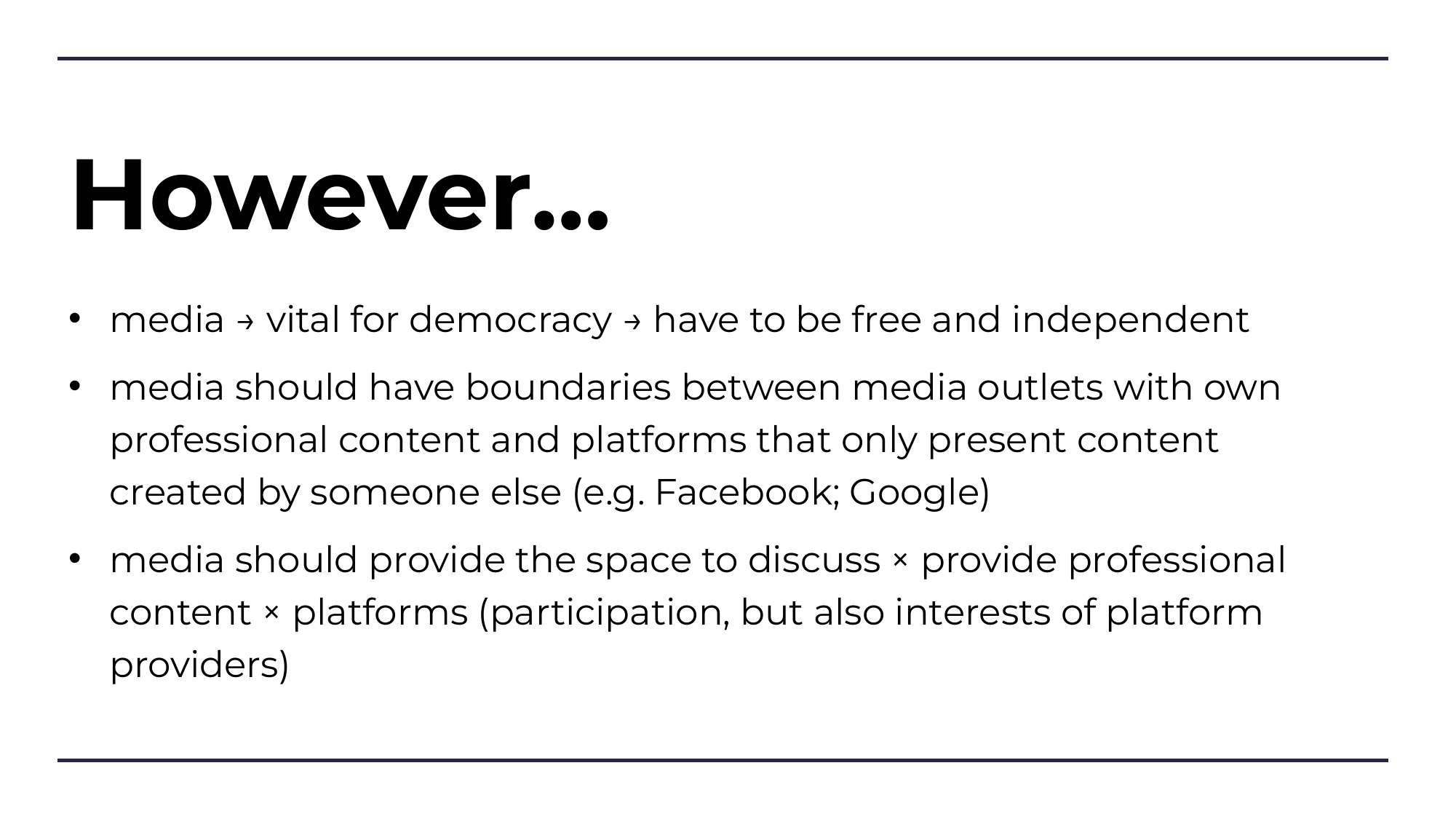

# However…
media → vital for democracy → have to be free and independent
media should have boundaries between media outlets with own professional content and platforms that only present content created by someone else (e.g. Facebook; Google)
media should provide the space to discuss × provide professional content × platforms (participation, but also interests of platform providers)